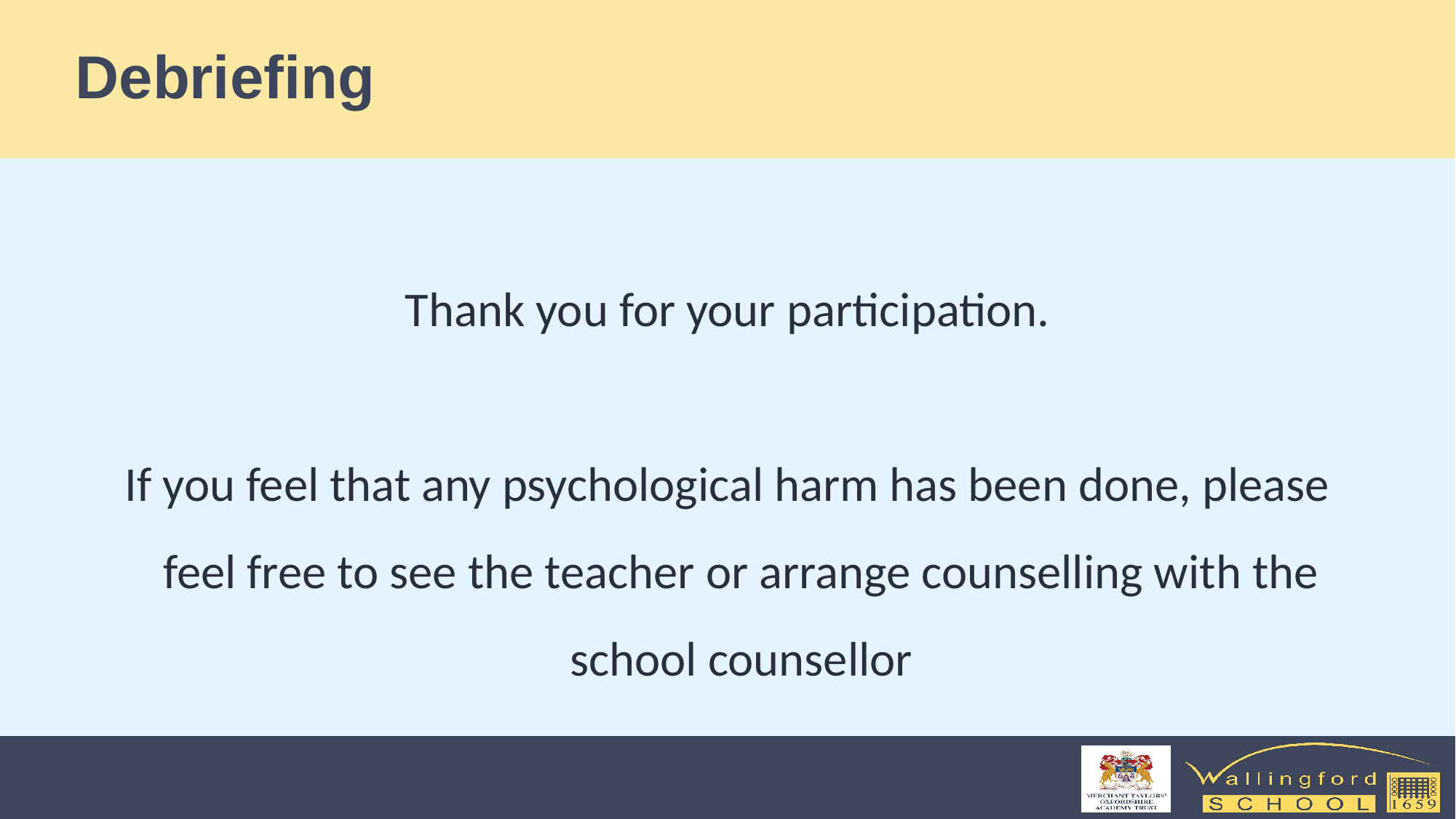

# Debriefing

Thank you for your participation.

If you feel that any psychological harm has been done, please feel free to see the teacher or arrange counselling with the school counsellor